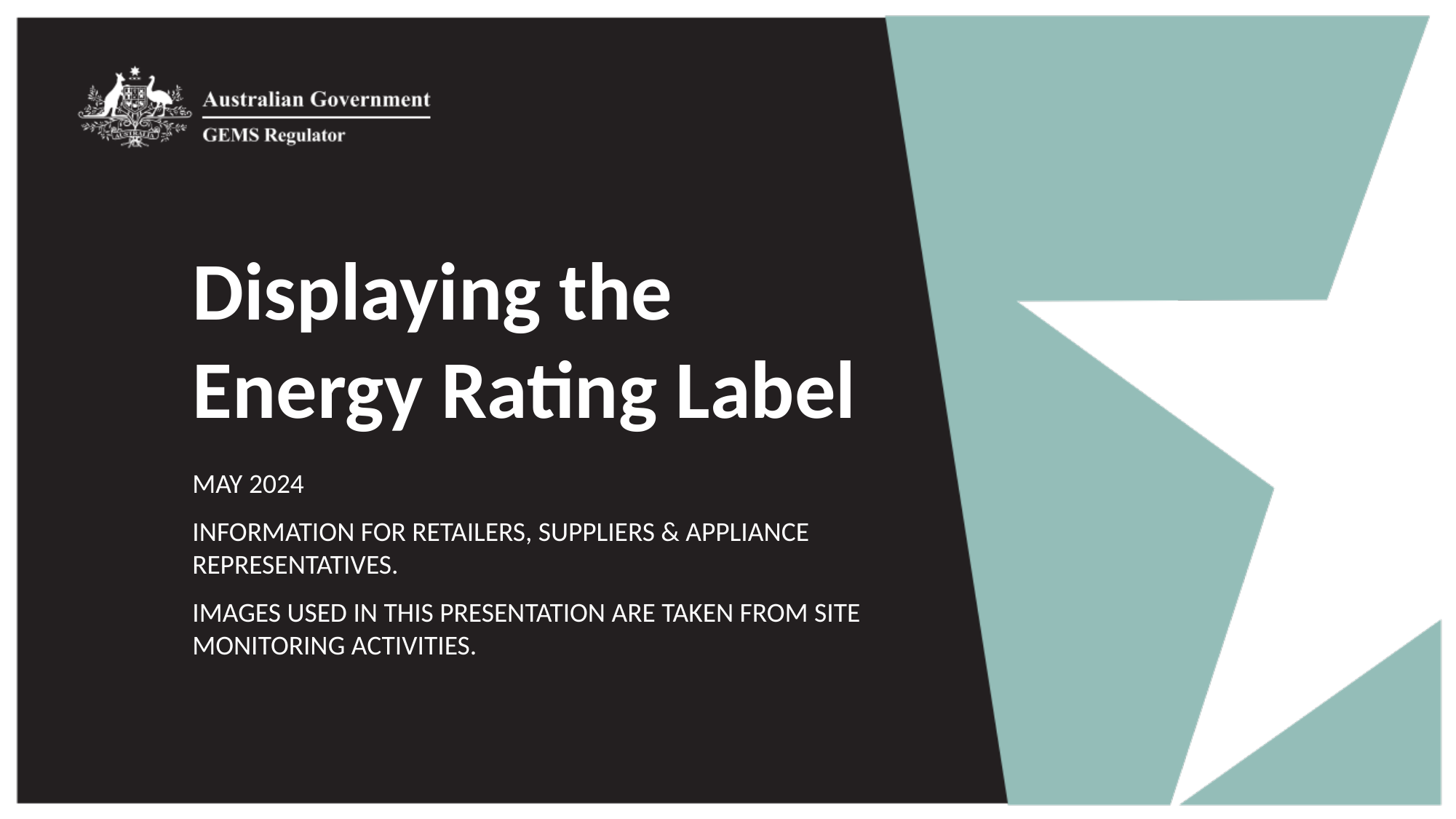

# Displaying the Energy Rating Label
may 2024
Information for retailers, suppliers & appliance representatives.
images used in this presentation are taken from site monitoring activities.